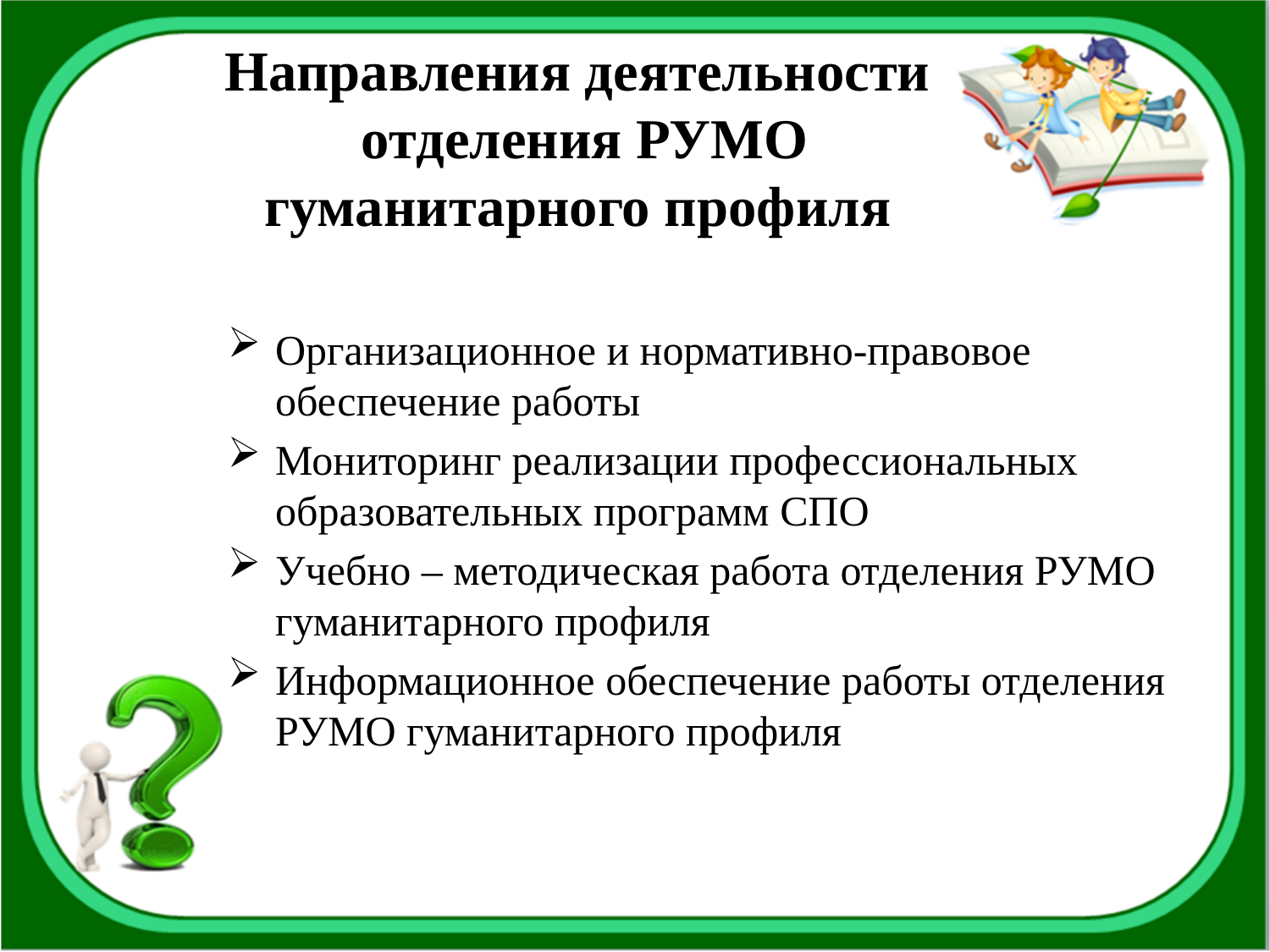

# Направления деятельности отделения РУМО гуманитарного профиля
Организационное и нормативно-правовое обеспечение работы
Мониторинг реализации профессиональных образовательных программ СПО
Учебно – методическая работа отделения РУМО гуманитарного профиля
Информационное обеспечение работы отделения РУМО гуманитарного профиля